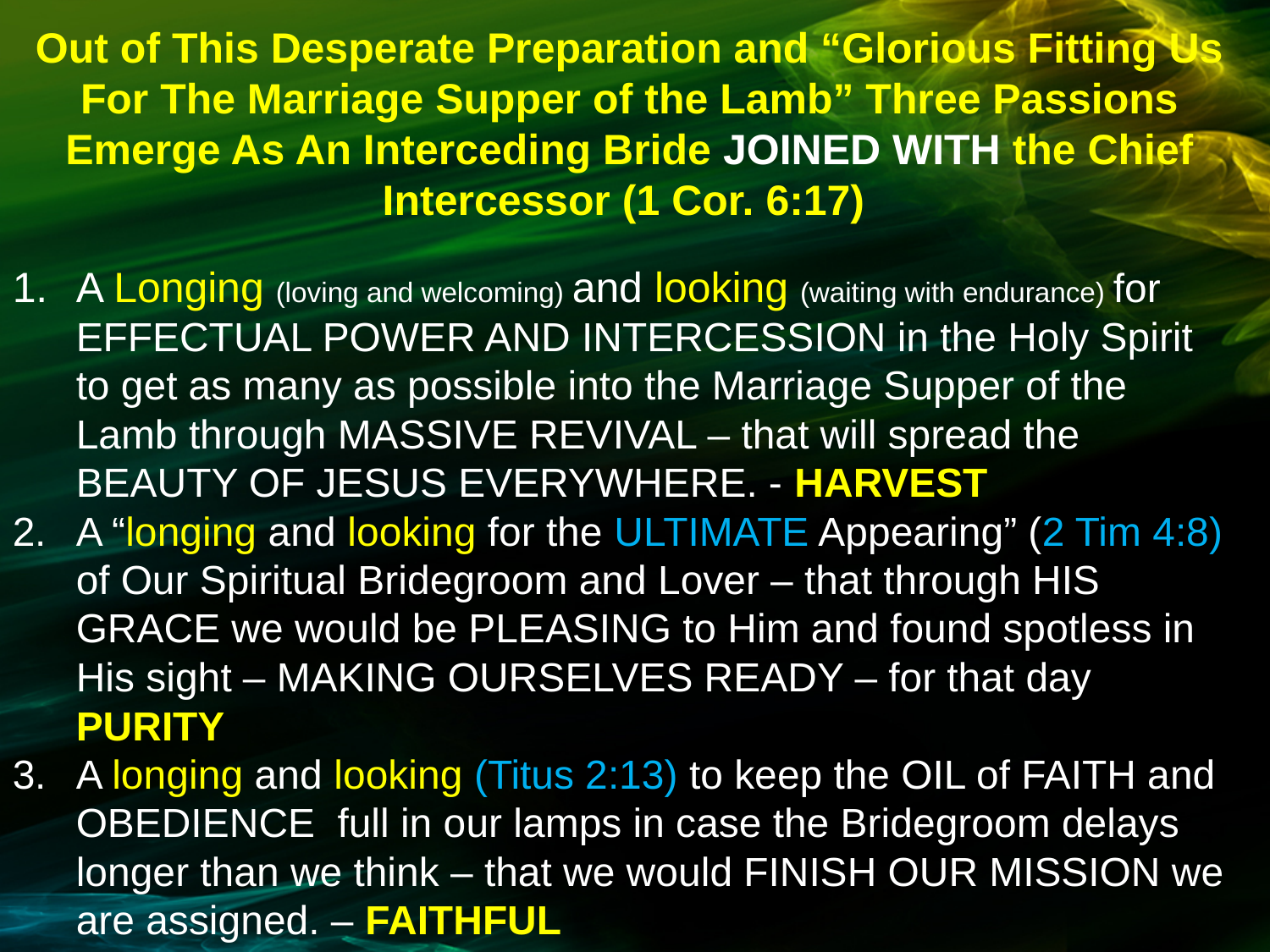

Out of This Desperate Preparation and “Glorious Fitting Us For The Marriage Supper of the Lamb” Three Passions Emerge As An Interceding Bride JOINED WITH the Chief Intercessor (1 Cor. 6:17)
A Longing (loving and welcoming) and looking (waiting with endurance) for EFFECTUAL POWER AND INTERCESSION in the Holy Spirit to get as many as possible into the Marriage Supper of the Lamb through MASSIVE REVIVAL – that will spread the BEAUTY OF JESUS EVERYWHERE. - HARVEST
A “longing and looking for the ULTIMATE Appearing” (2 Tim 4:8) of Our Spiritual Bridegroom and Lover – that through HIS GRACE we would be PLEASING to Him and found spotless in His sight – MAKING OURSELVES READY – for that day PURITY
A longing and looking (Titus 2:13) to keep the OIL of FAITH and OBEDIENCE  full in our lamps in case the Bridegroom delays longer than we think – that we would FINISH OUR MISSION we are assigned. – FAITHFUL